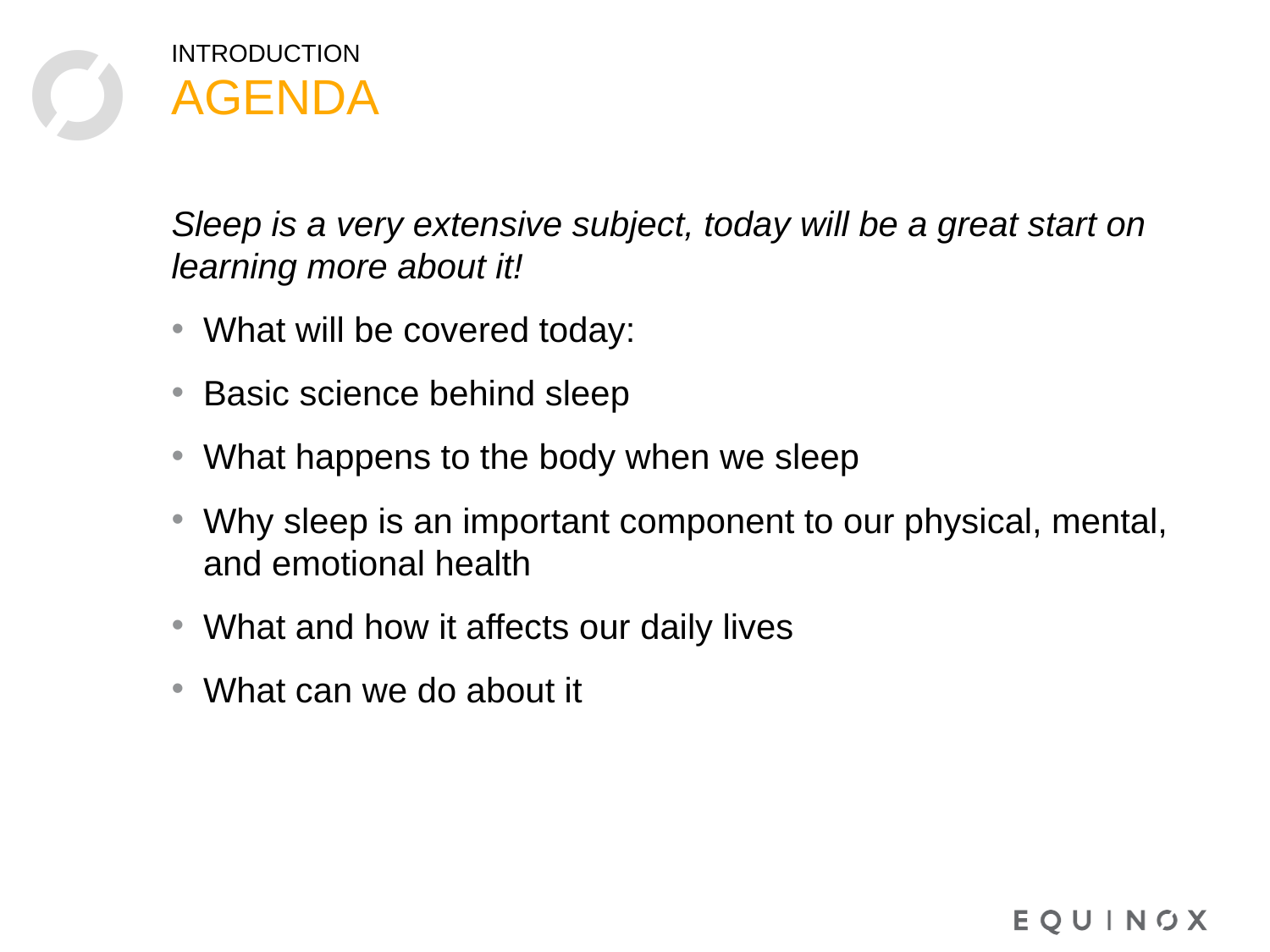

# AGENDA
INTRODUCTION
Sleep is a very extensive subject, today will be a great start on learning more about it!
What will be covered today:
Basic science behind sleep
What happens to the body when we sleep
Why sleep is an important component to our physical, mental, and emotional health
What and how it affects our daily lives
What can we do about it